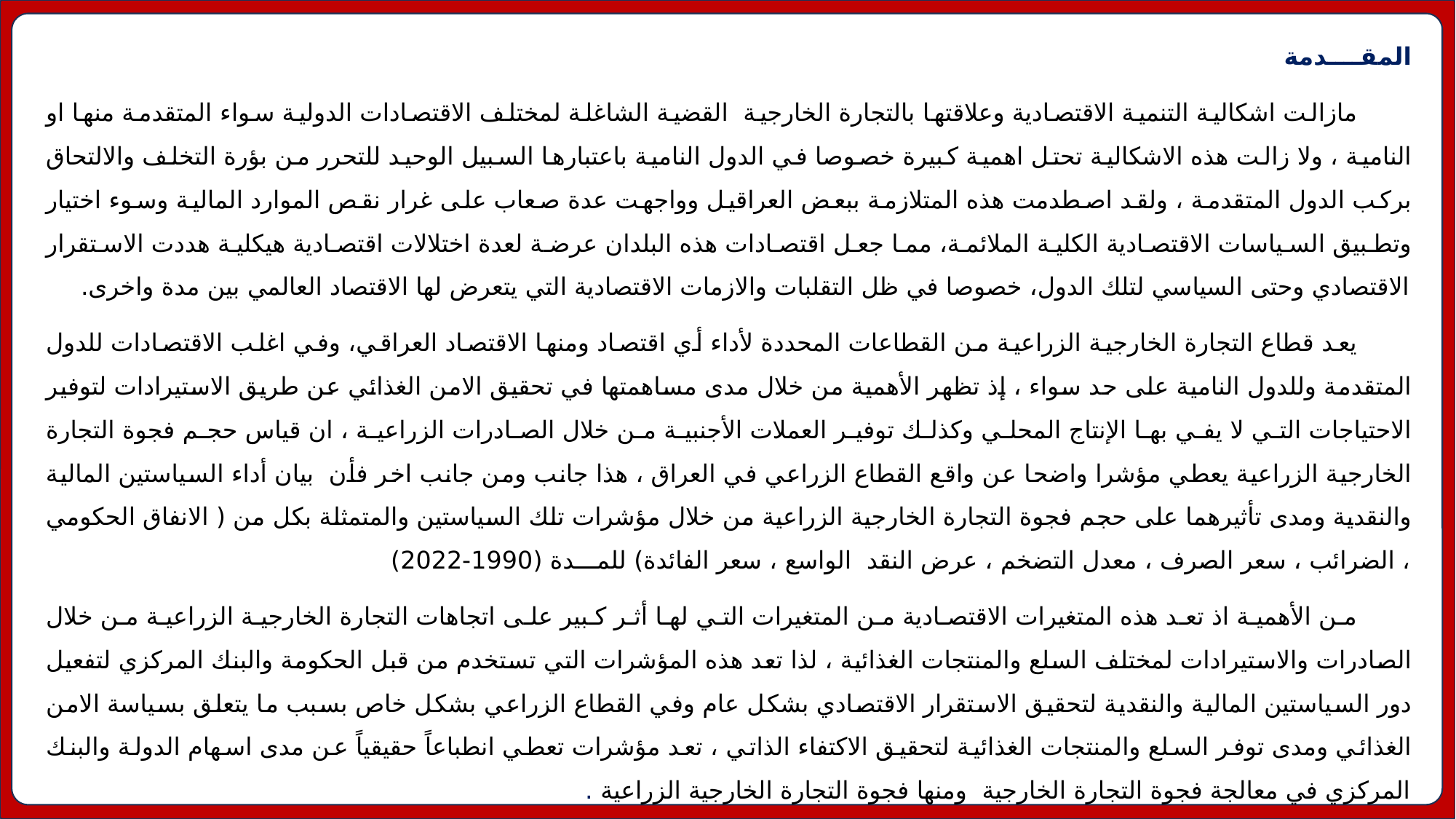

المقــــدمة
مازالت اشكالية التنمية الاقتصادية وعلاقتها بالتجارة الخارجية  القضية الشاغلة لمختلف الاقتصادات الدولية سواء المتقدمة منها او النامية ، ولا زالت هذه الاشكالية تحتل اهمية كبيرة خصوصا في الدول النامية باعتبارها السبيل الوحيد للتحرر من بؤرة التخلف والالتحاق بركب الدول المتقدمة ، ولقد اصطدمت هذه المتلازمة ببعض العراقيل وواجهت عدة صعاب على غرار نقص الموارد المالية وسوء اختيار وتطبيق السياسات الاقتصادية الكلية الملائمة، مما جعل اقتصادات هذه البلدان عرضة لعدة اختلالات اقتصادية هيكلية هددت الاستقرار الاقتصادي وحتى السياسي لتلك الدول، خصوصا في ظل التقلبات والازمات الاقتصادية التي يتعرض لها الاقتصاد العالمي بين مدة واخرى.
يعد قطاع التجارة الخارجية الزراعية من القطاعات المحددة لأداء أي اقتصاد ومنها الاقتصاد العراقي، وفي اغلب الاقتصادات للدول المتقدمة وللدول النامية على حد سواء ، إذ تظهر الأهمية من خلال مدى مساهمتها في تحقيق الامن الغذائي عن طريق الاستيرادات لتوفير الاحتياجات التي لا يفي بها الإنتاج المحلي وكذلك توفير العملات الأجنبية من خلال الصادرات الزراعية ، ان قياس حجم فجوة التجارة الخارجية الزراعية يعطي مؤشرا واضحا عن واقع القطاع الزراعي في العراق ، هذا جانب ومن جانب اخر فأن  بيان أداء السياستين المالية والنقدية ومدى تأثيرهما على حجم فجوة التجارة الخارجية الزراعية من خلال مؤشرات تلك السياستين والمتمثلة بكل من ( الانفاق الحكومي ، الضرائب ، سعر الصرف ، معدل التضخم ، عرض النقد  الواسع ، سعر الفائدة) للمـــدة (1990-2022)
من الأهمية اذ تعد هذه المتغيرات الاقتصادية من المتغيرات التي لها أثر كبير على اتجاهات التجارة الخارجية الزراعية من خلال الصادرات والاستيرادات لمختلف السلع والمنتجات الغذائية ، لذا تعد هذه المؤشرات التي تستخدم من قبل الحكومة والبنك المركزي لتفعيل دور السياستين المالية والنقدية لتحقيق الاستقرار الاقتصادي بشكل عام وفي القطاع الزراعي بشكل خاص بسبب ما يتعلق بسياسة الامن الغذائي ومدى توفر السلع والمنتجات الغذائية لتحقيق الاكتفاء الذاتي ، تعد مؤشرات تعطي انطباعاً حقيقياً عن مدى اسهام الدولة والبنك المركزي في معالجة فجوة التجارة الخارجية  ومنها فجوة التجارة الخارجية الزراعية .